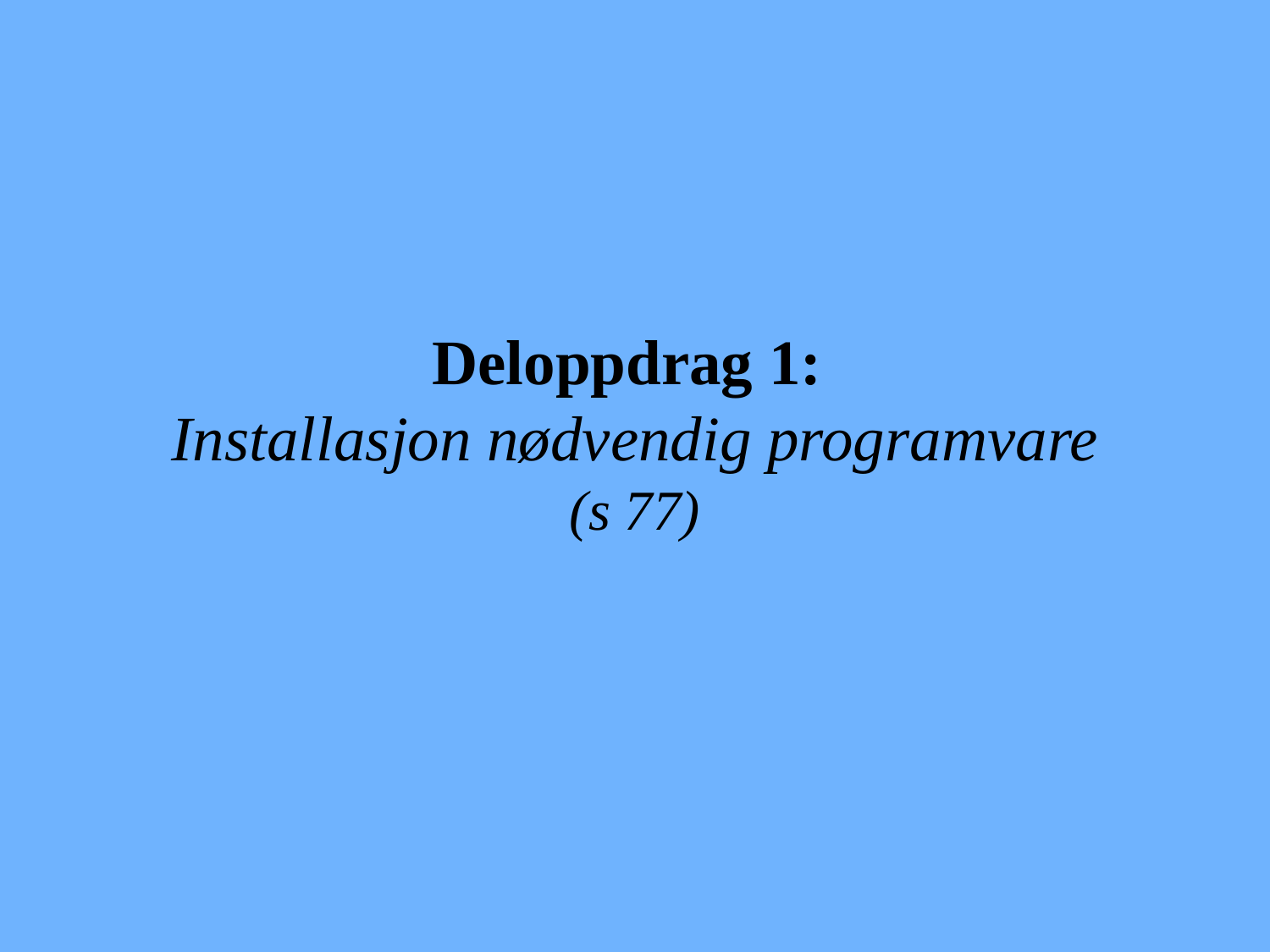

# Deloppdrag 1: Installasjon nødvendig programvare (s 77)